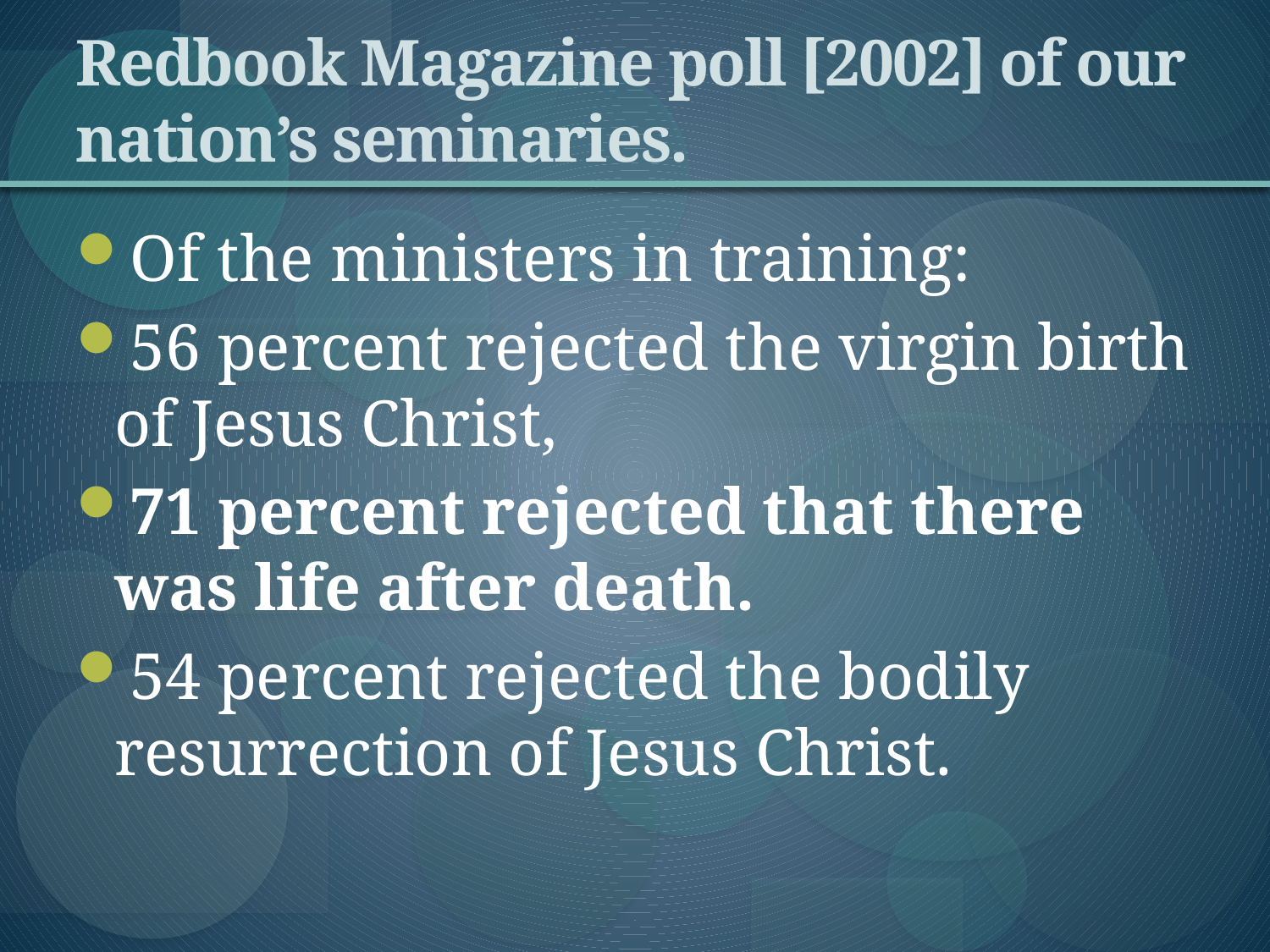

# Redbook Magazine poll [2002] of our nation’s seminaries.
Of the ministers in training:
56 percent rejected the virgin birth of Jesus Christ,
71 percent rejected that there was life after death.
54 percent rejected the bodily resurrection of Jesus Christ.